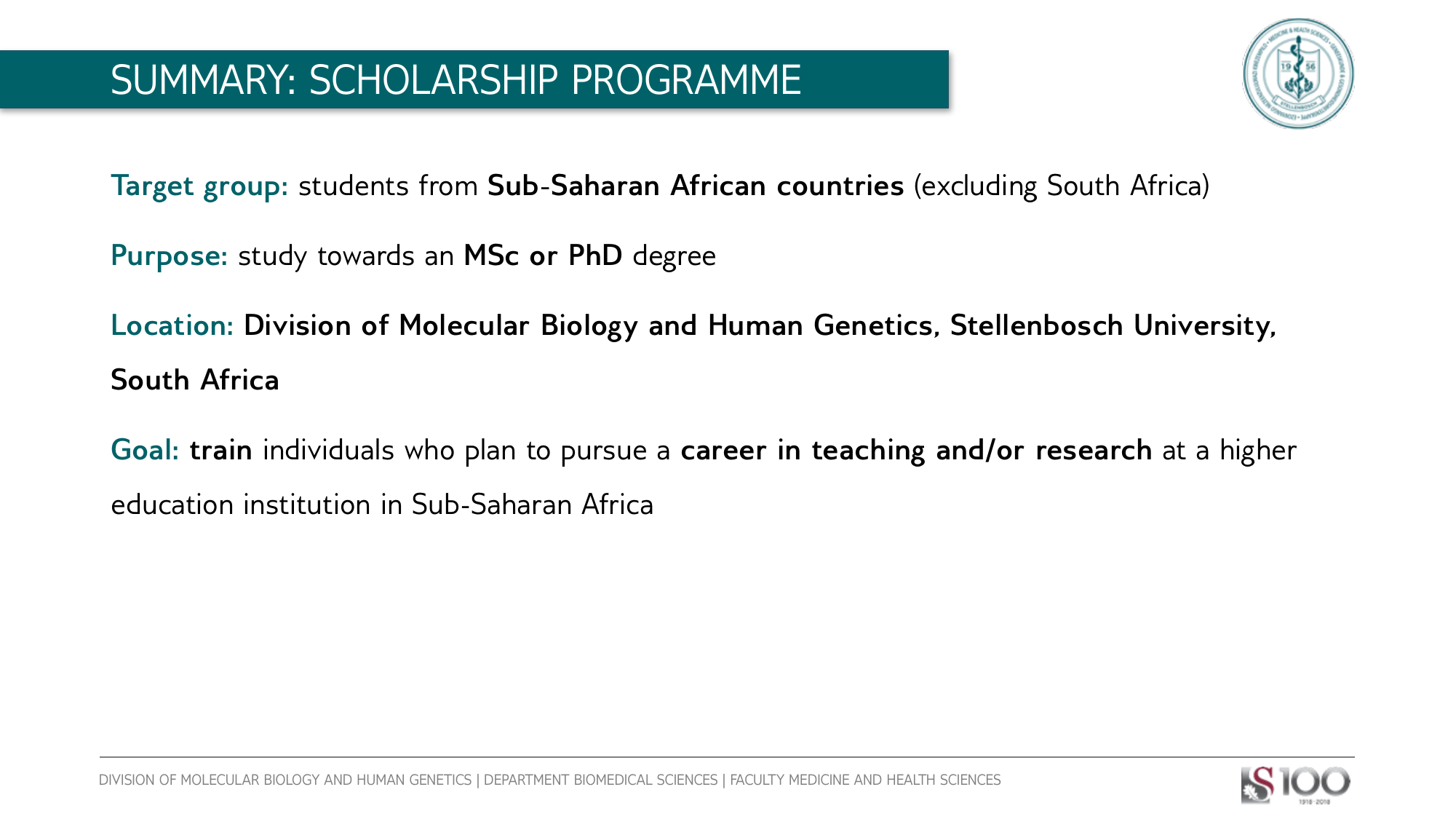

# SUMMARY: SCHOLARSHIP PROGRAMME
Target group: students from Sub-Saharan African countries (excluding South Africa)
Purpose: study towards an MSc or PhD degree
Location: Division of Molecular Biology and Human Genetics, Stellenbosch University, South Africa
Goal: train individuals who plan to pursue a career in teaching and/or research at a higher education institution in Sub-Saharan Africa